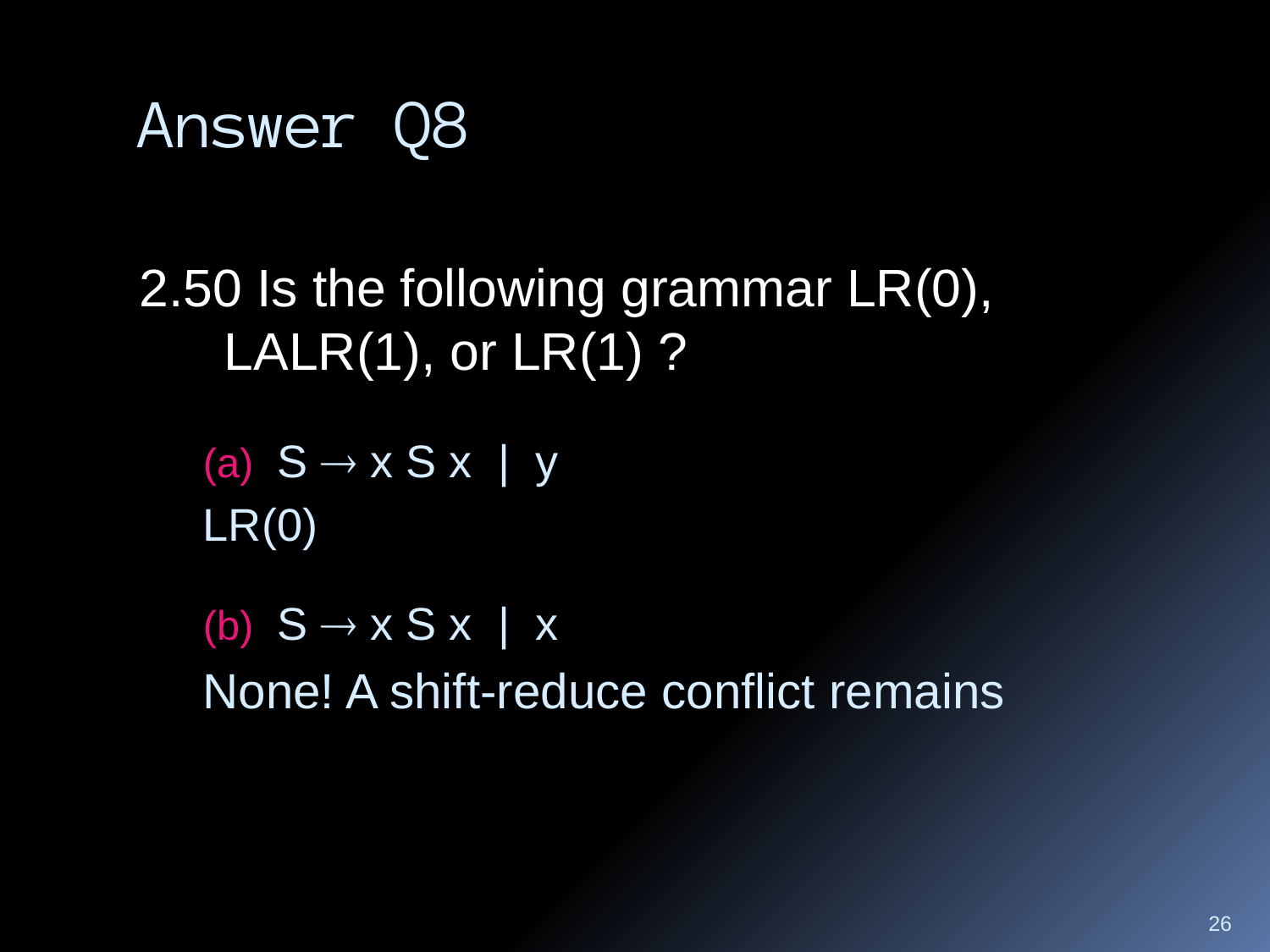

# Answer Q8
2.50 Is the following grammar LR(0), LALR(1), or LR(1) ?

S → x S x  |  y
LR(0)

S → x S x  |  x
None! A shift-reduce conflict remains
26